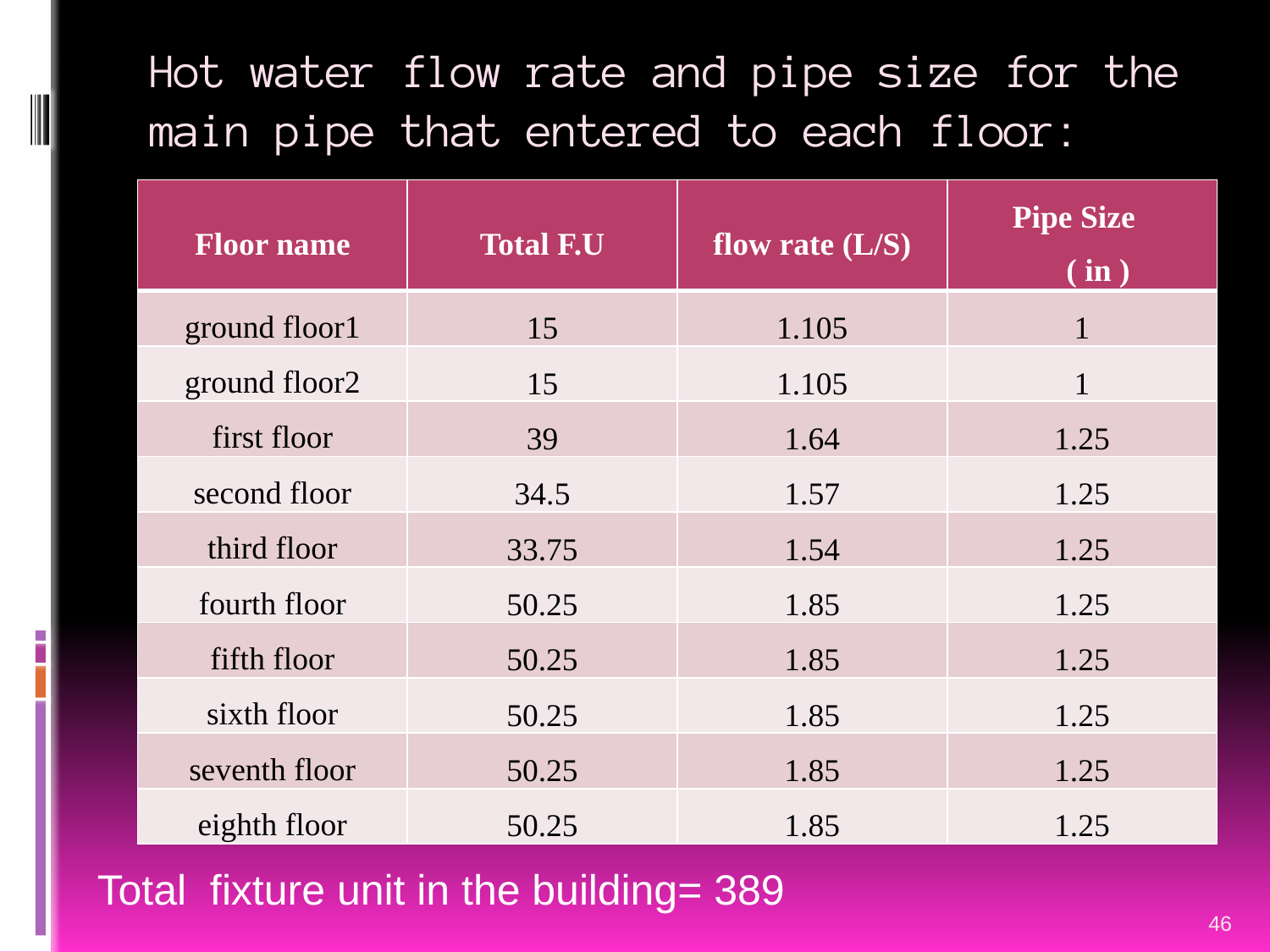

# Hot water flow rate and pipe size for the main pipe that entered to each floor:
| Floor name | Total F.U | flow rate (L/S) | Pipe Size ( in ) |
| --- | --- | --- | --- |
| ground floor1 | 15 | 1.105 | 1 |
| ground floor2 | 15 | 1.105 | 1 |
| first floor | 39 | 1.64 | 1.25 |
| second floor | 34.5 | 1.57 | 1.25 |
| third floor | 33.75 | 1.54 | 1.25 |
| fourth floor | 50.25 | 1.85 | 1.25 |
| fifth floor | 50.25 | 1.85 | 1.25 |
| sixth floor | 50.25 | 1.85 | 1.25 |
| seventh floor | 50.25 | 1.85 | 1.25 |
| eighth floor | 50.25 | 1.85 | 1.25 |
Total  fixture unit in the building= 389
46